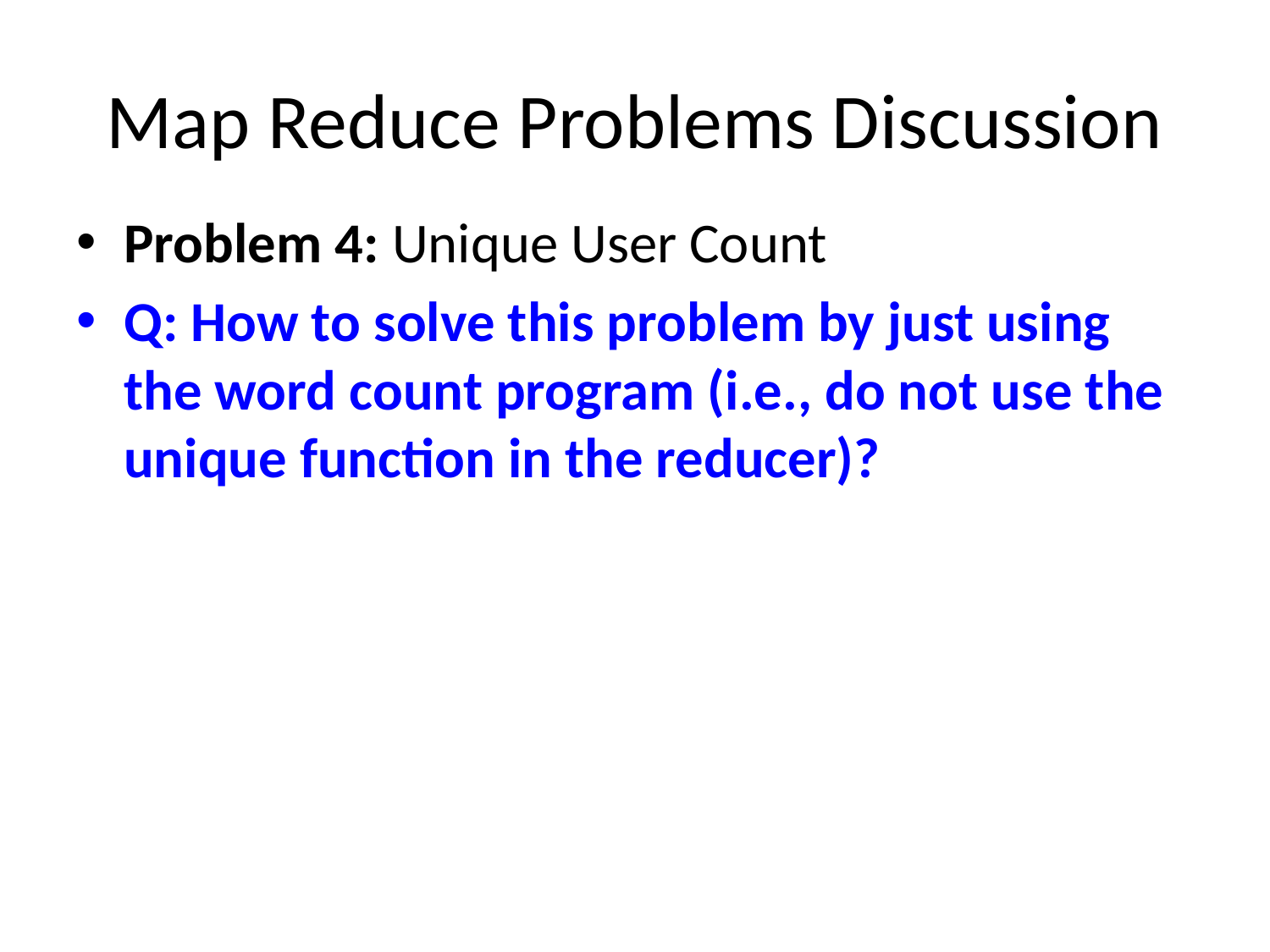

# Map Reduce Problems Discussion
Problem 4: Unique User Count
Q: How to solve this problem by just using the word count program (i.e., do not use the unique function in the reducer)?